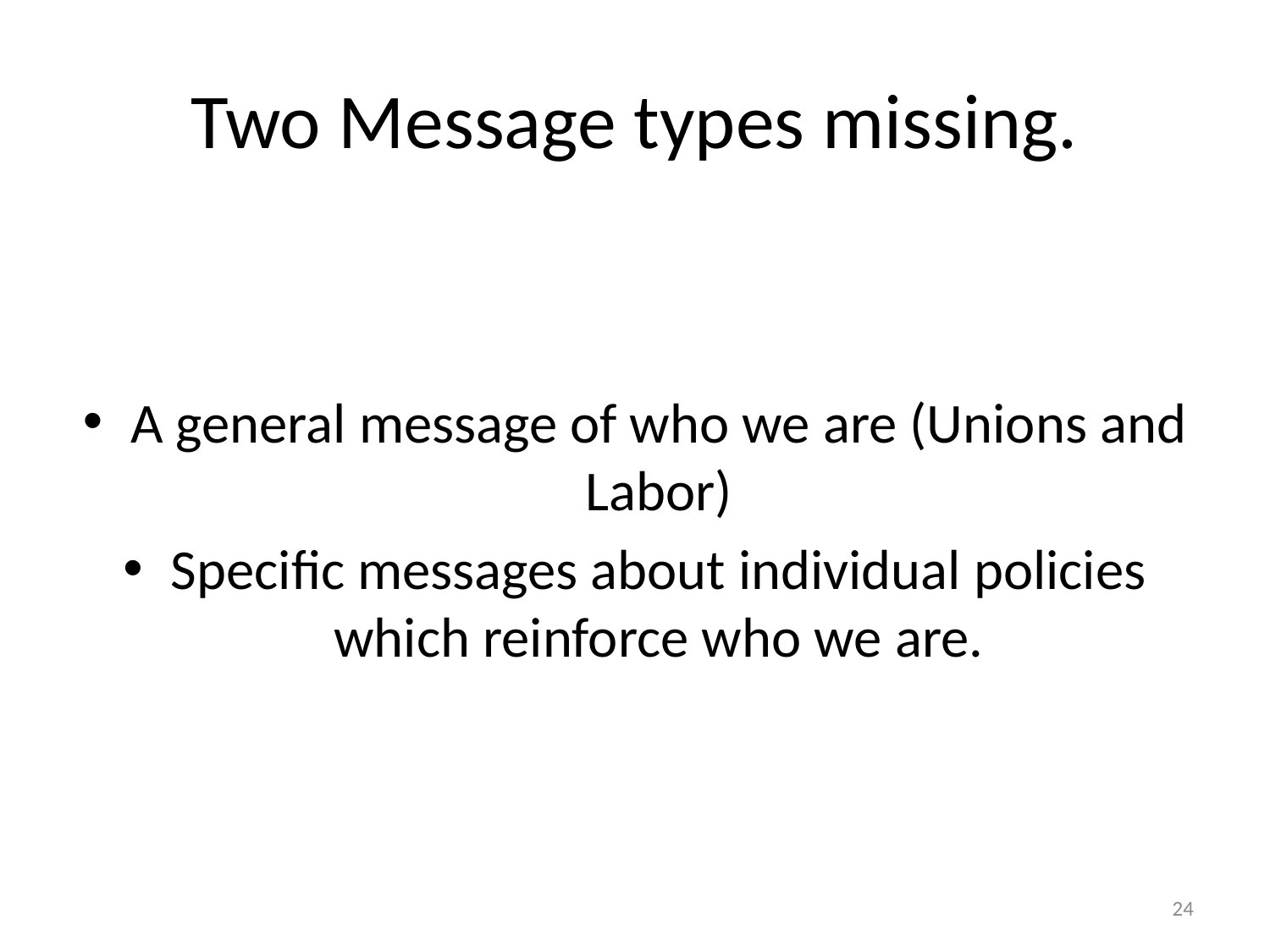

# Two Message types missing.

A general message of who we are (Unions and Labor)
Specific messages about individual policies which reinforce who we are.
24